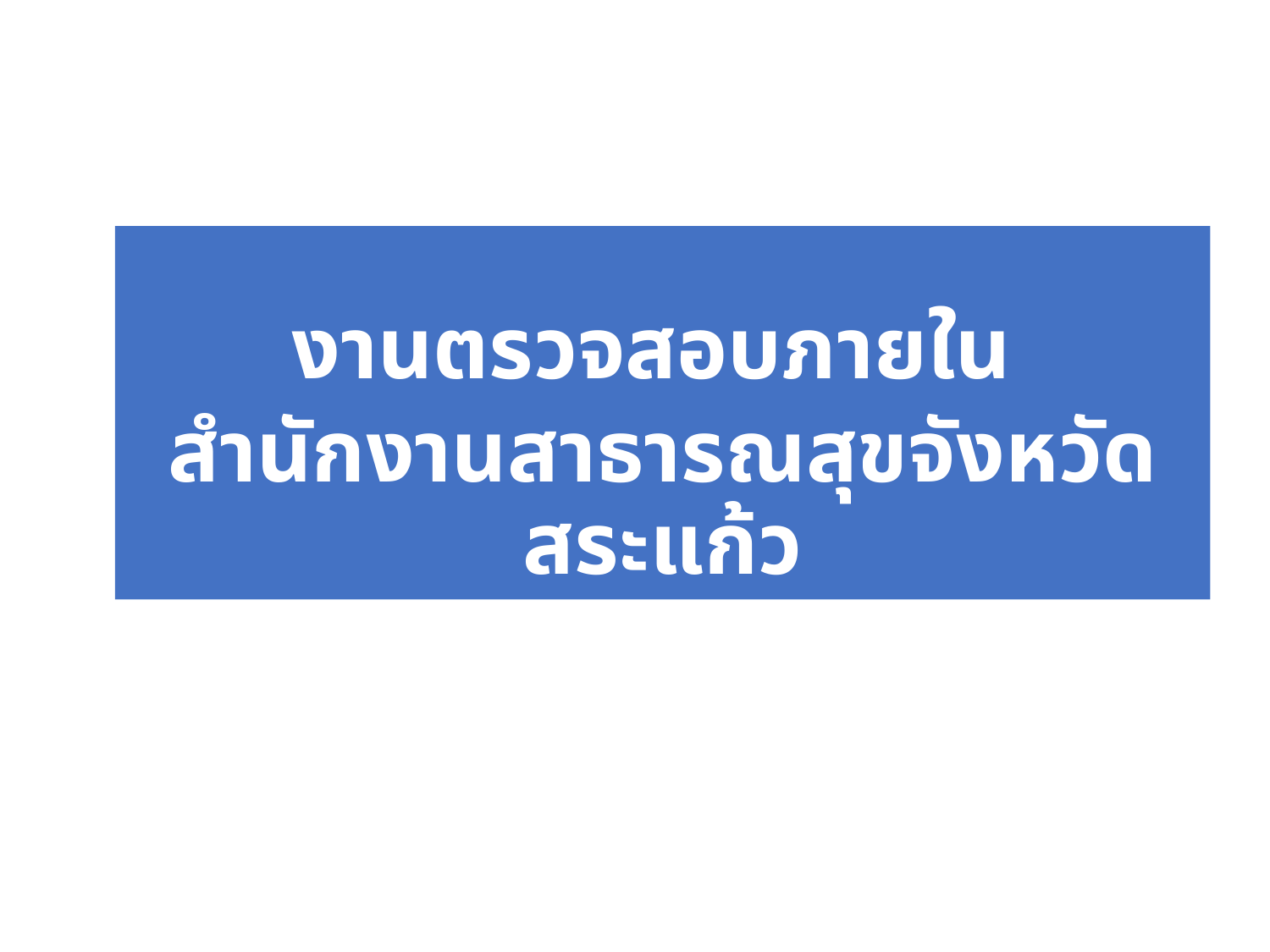

งานตรวจสอบภายใน
สำนักงานสาธารณสุขจังหวัดสระแก้ว